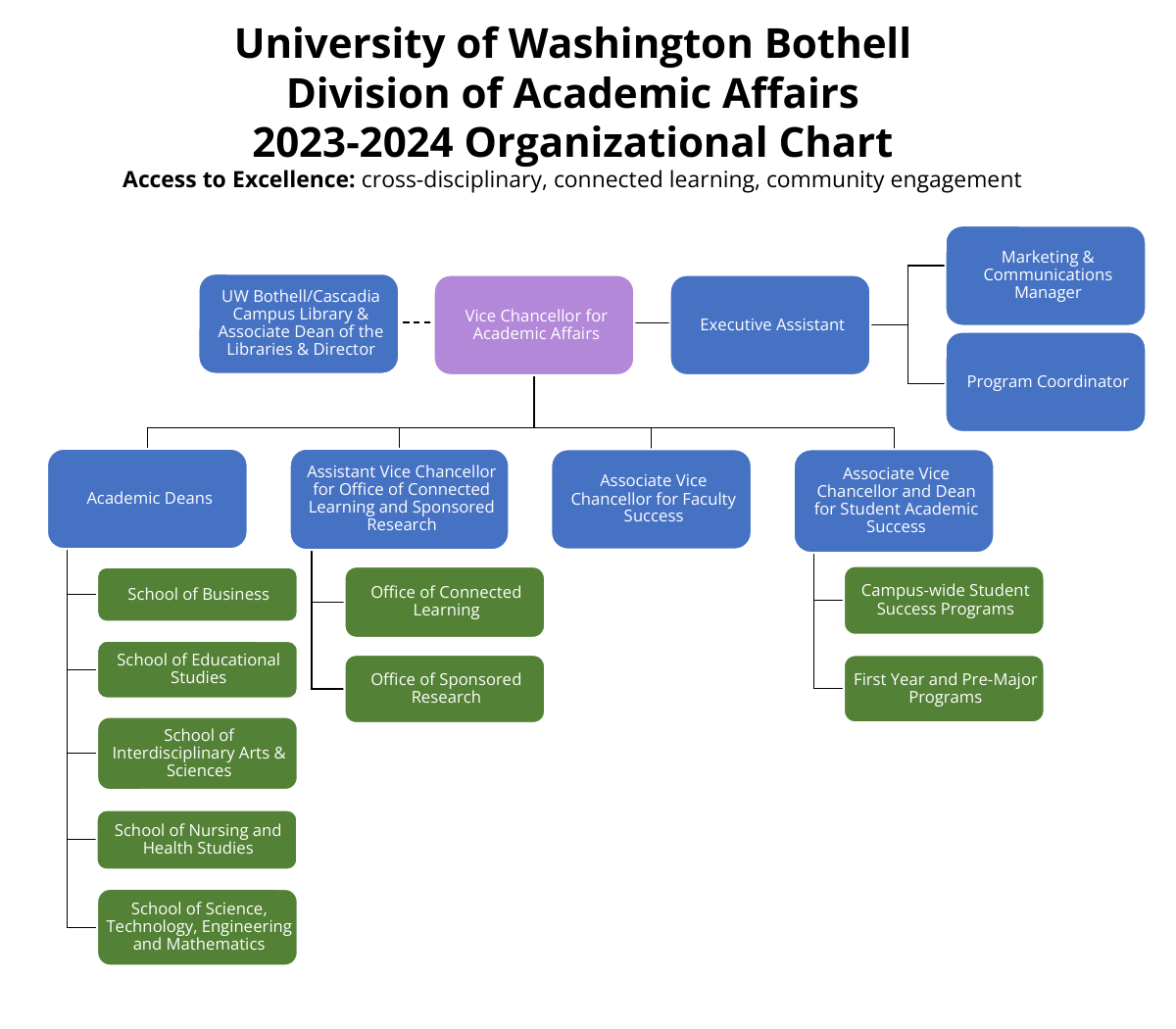

University of Washington Bothell
Division of Academic Affairs
2023-2024 Organizational Chart
Access to Excellence: cross-disciplinary, connected learning, community engagement
UW Bothell/Cascadia Campus Library & Associate Dean of the Libraries & Director
Vice Chancellor for Academic Affairs
Academic Deans
School of Business
School of Educational Studies
School of Interdisciplinary Arts & Sciences
School of Nursing and Health Studies
School of Science, Technology, Engineering and Mathematics
Assistant Vice Chancellor for Office of Connected Learning and Sponsored Research
Office of Connected Learning
Office of Sponsored Research
Associate Vice Chancellor for Faculty Success
Associate Vice Chancellor and Dean for Student Academic Success
Campus-wide Student Success Programs
First Year and Pre-Major Programs
Executive Assistant
Marketing & Communications Manager
Program Coordinator